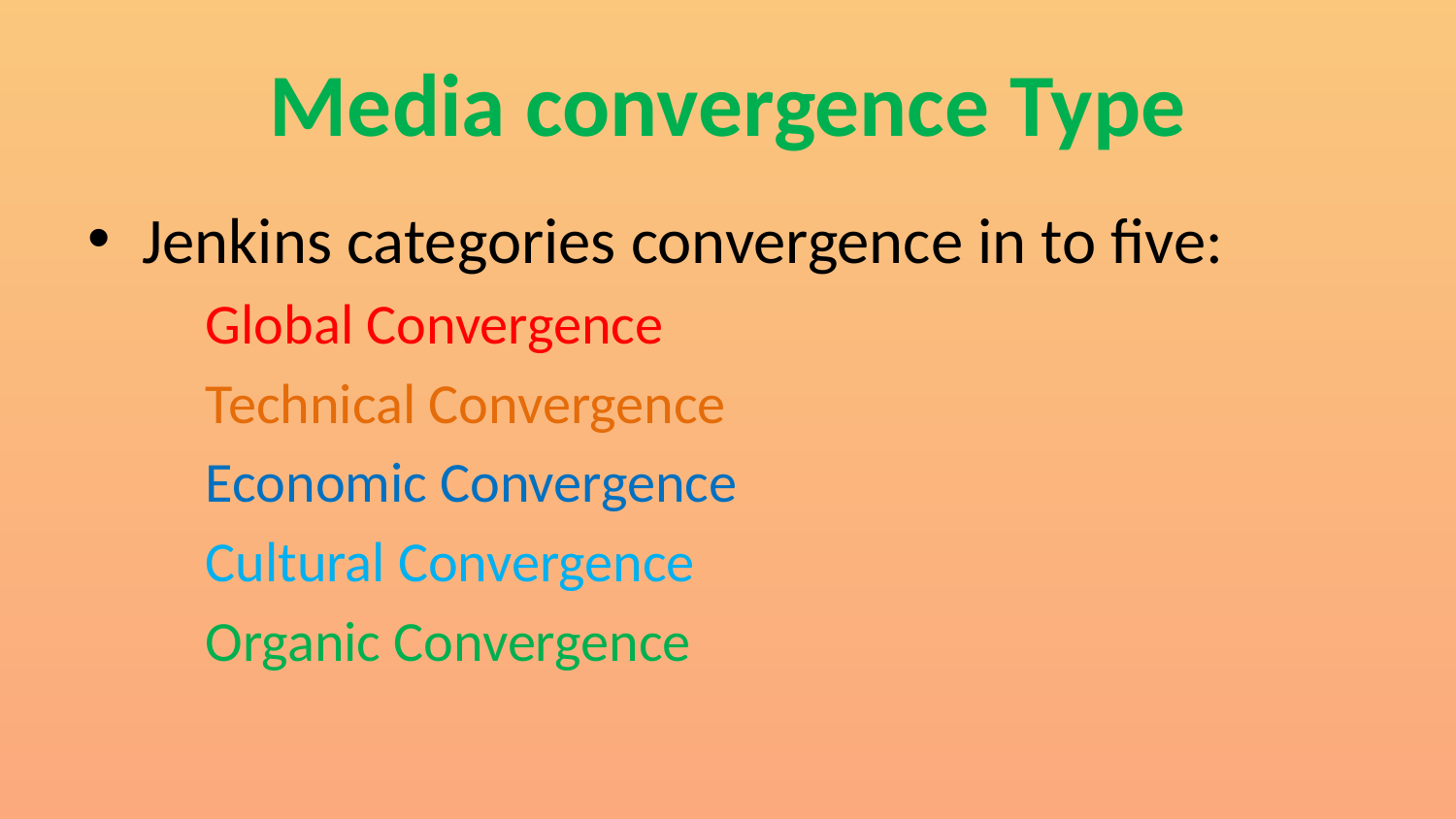

# Media convergence Type
Jenkins categories convergence in to five:
	Global Convergence
	Technical Convergence
	Economic Convergence
	Cultural Convergence
	Organic Convergence